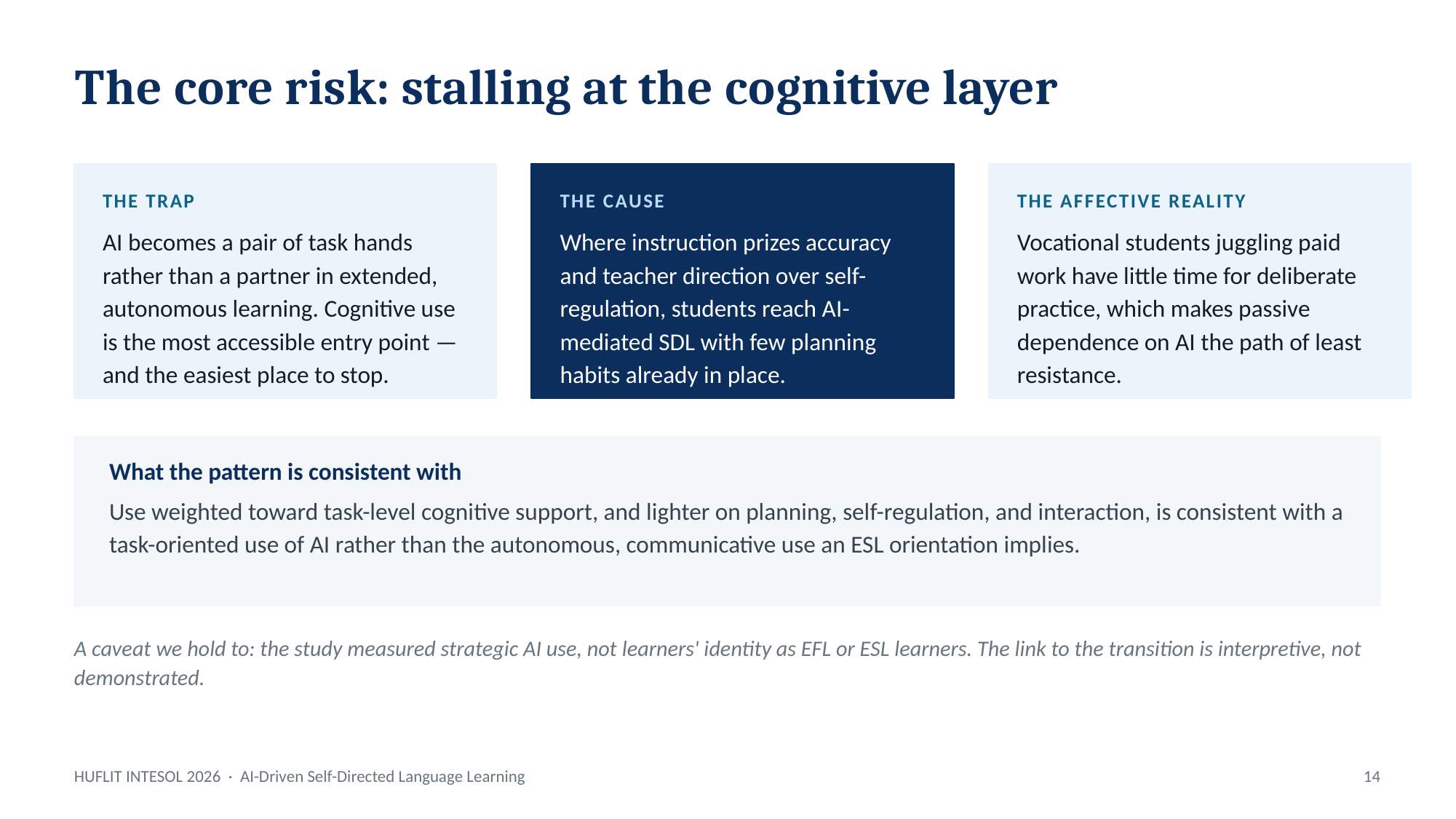

Ngan
The core risk: stalling at the cognitive layer

THE TRAP
THE CAUSE
THE AFFECTIVE REALITY
AI becomes a pair of task hands rather than a partner in extended, autonomous learning. Cognitive use is the most accessible entry point — and the easiest place to stop.
Where instruction prizes accuracy and teacher direction over self-regulation, students reach AI-mediated SDL with few planning habits already in place.
Vocational students juggling paid work have little time for deliberate practice, which makes passive dependence on AI the path of least resistance.

What the pattern is consistent with
Use weighted toward task-level cognitive support, and lighter on planning, self-regulation, and interaction, is consistent with a task-oriented use of AI rather than the autonomous, communicative use an ESL orientation implies.
A caveat we hold to: the study measured strategic AI use, not learners' identity as EFL or ESL learners. The link to the transition is interpretive, not demonstrated.
HUFLIT INTESOL 2026  ·  AI-Driven Self-Directed Language Learning
14